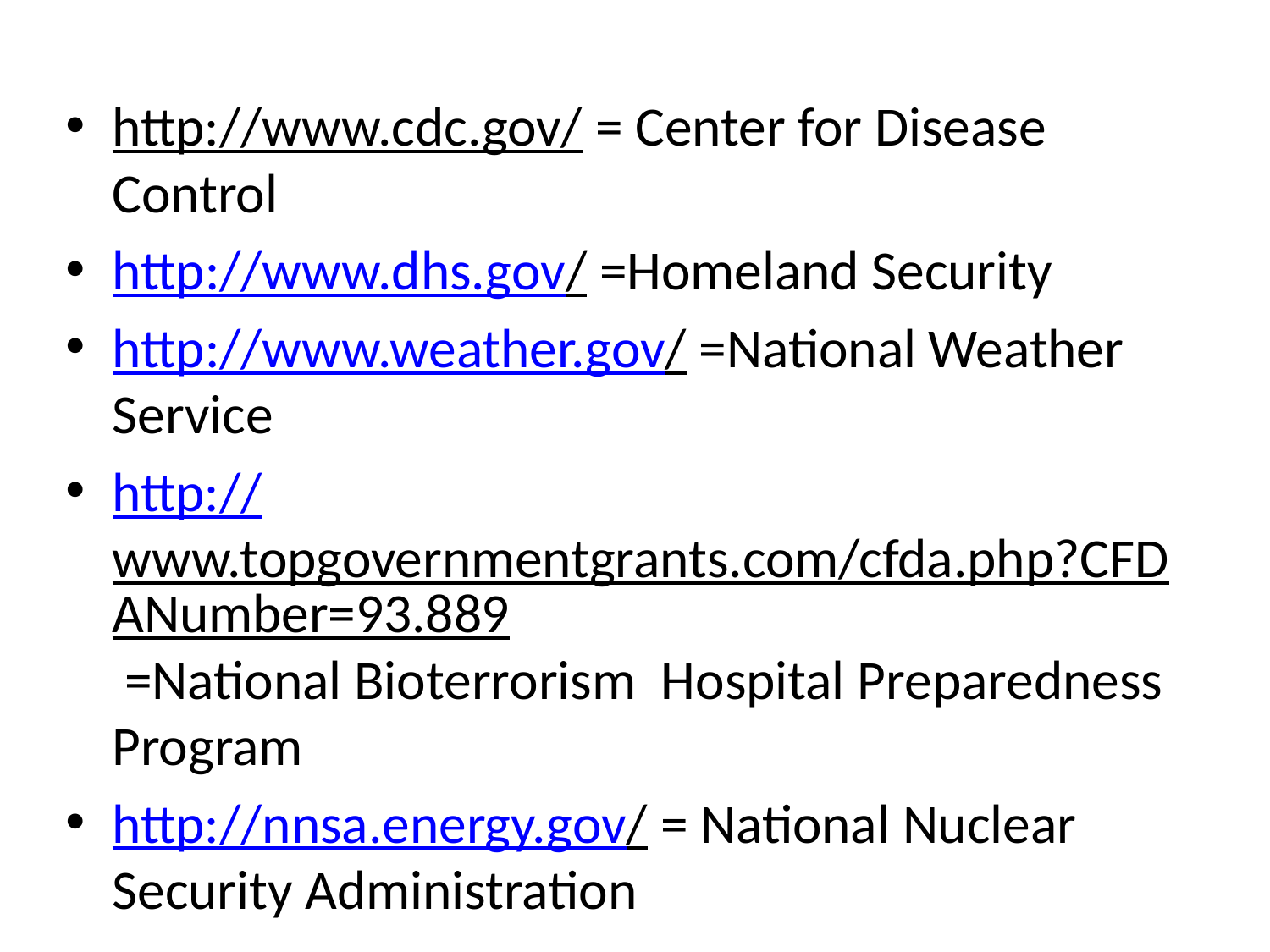

http://www.cdc.gov/ = Center for Disease Control
http://www.dhs.gov/ =Homeland Security
http://www.weather.gov/ =National Weather Service
http://www.topgovernmentgrants.com/cfda.php?CFDANumber=93.889 =National Bioterrorism  Hospital Preparedness Program
http://nnsa.energy.gov/ = National Nuclear Security Administration